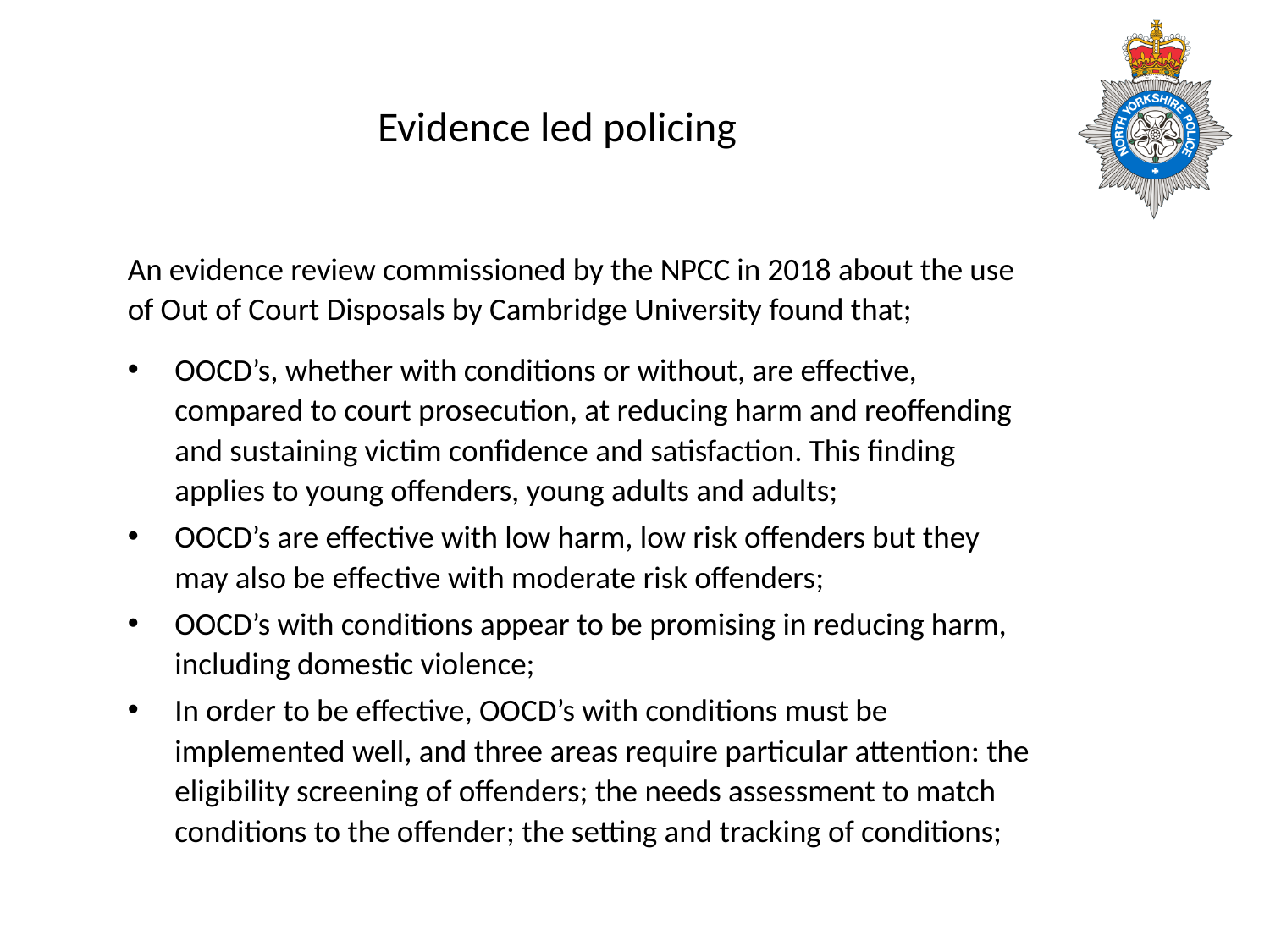

# Evidence led policing

An evidence review commissioned by the NPCC in 2018 about the use of Out of Court Disposals by Cambridge University found that;
OOCD’s, whether with conditions or without, are effective, compared to court prosecution, at reducing harm and reoffending and sustaining victim confidence and satisfaction. This finding applies to young offenders, young adults and adults;
OOCD’s are effective with low harm, low risk offenders but they may also be effective with moderate risk offenders;
OOCD’s with conditions appear to be promising in reducing harm, including domestic violence;
In order to be effective, OOCD’s with conditions must be implemented well, and three areas require particular attention: the eligibility screening of offenders; the needs assessment to match conditions to the offender; the setting and tracking of conditions;